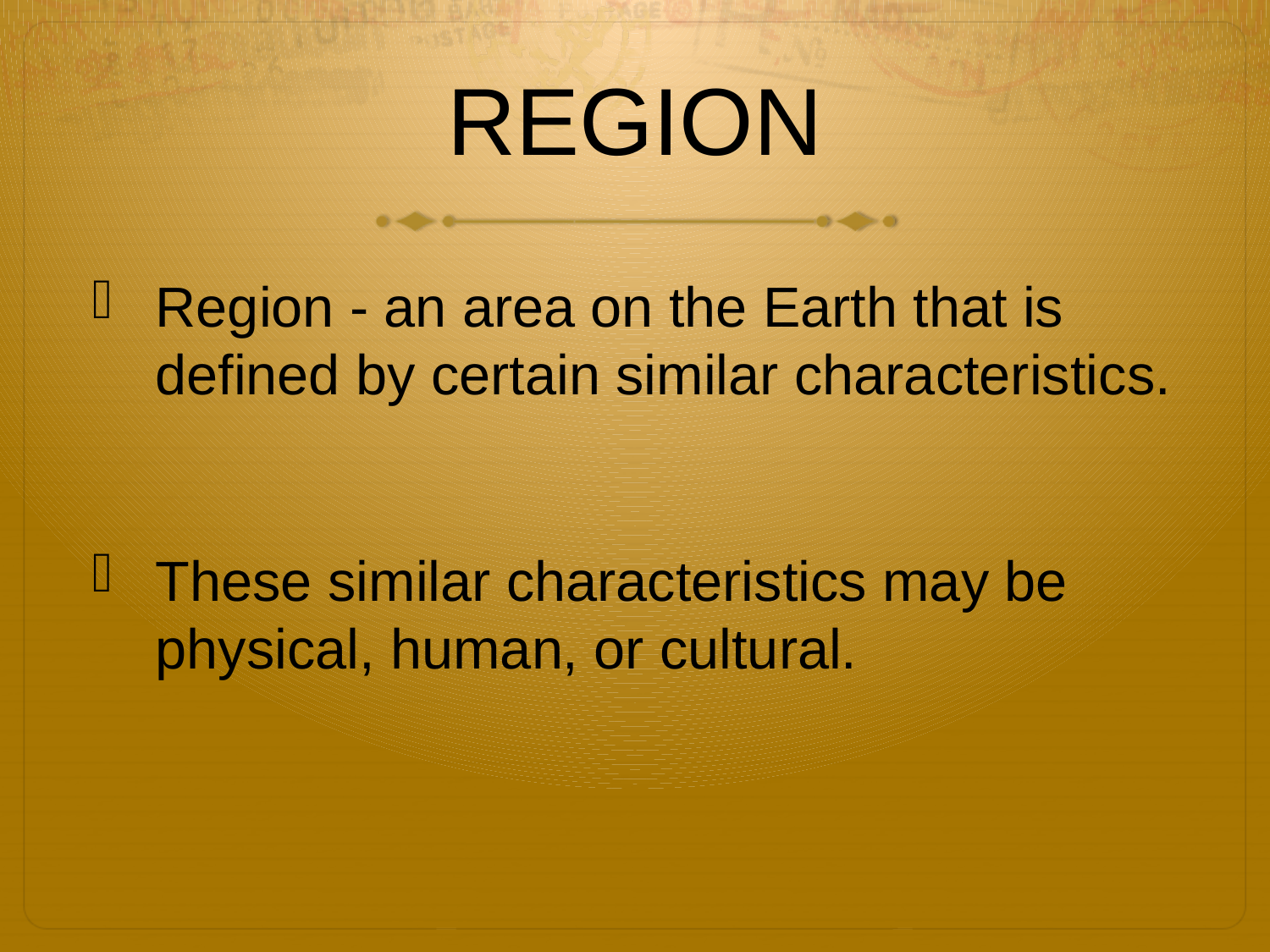

# REGION
Region - an area on the Earth that is defined by certain similar characteristics.

These similar characteristics may be physical, human, or cultural.